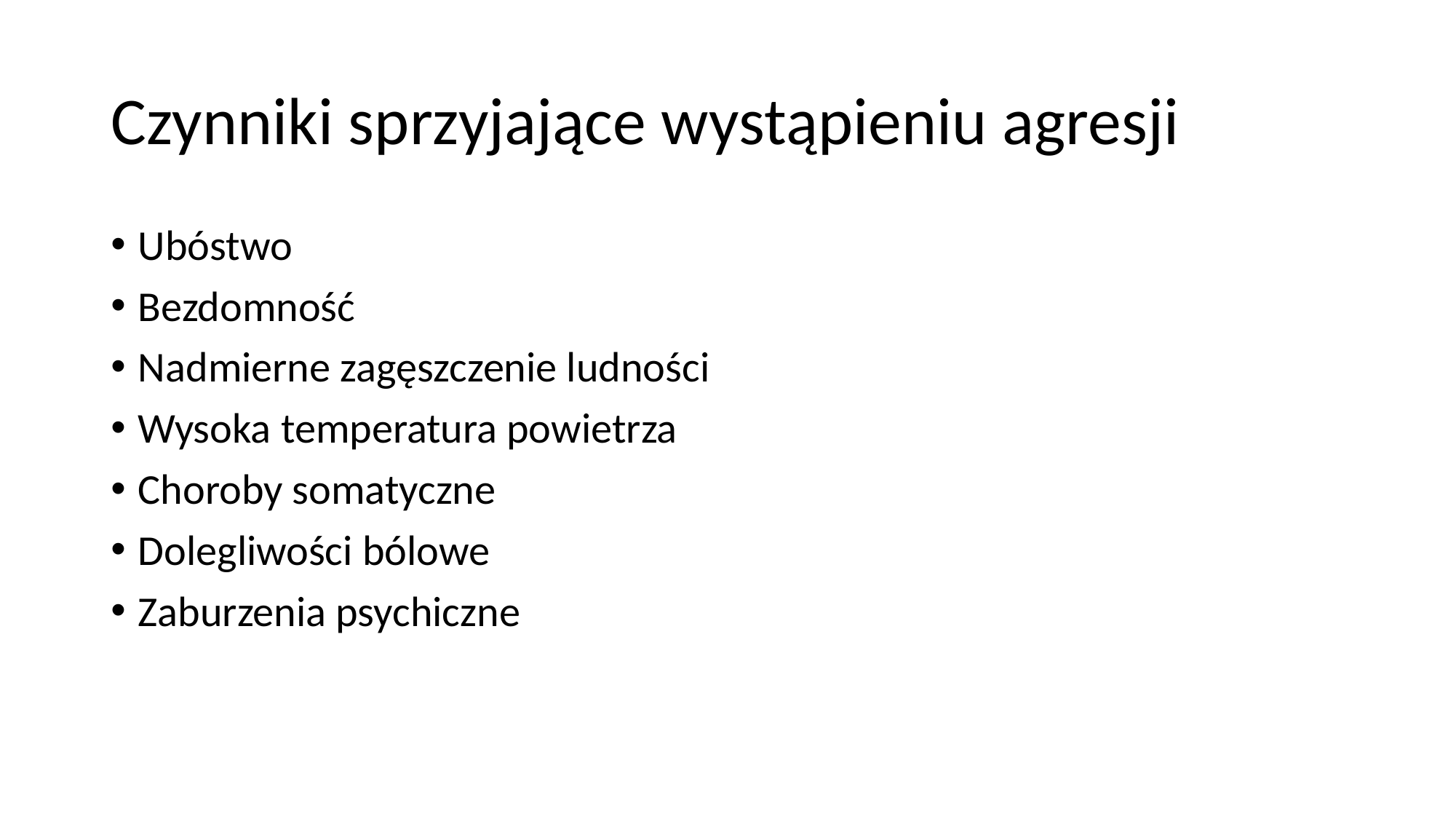

# Czynniki sprzyjające wystąpieniu agresji
Ubóstwo
Bezdomność
Nadmierne zagęszczenie ludności
Wysoka temperatura powietrza
Choroby somatyczne
Dolegliwości bólowe
Zaburzenia psychiczne